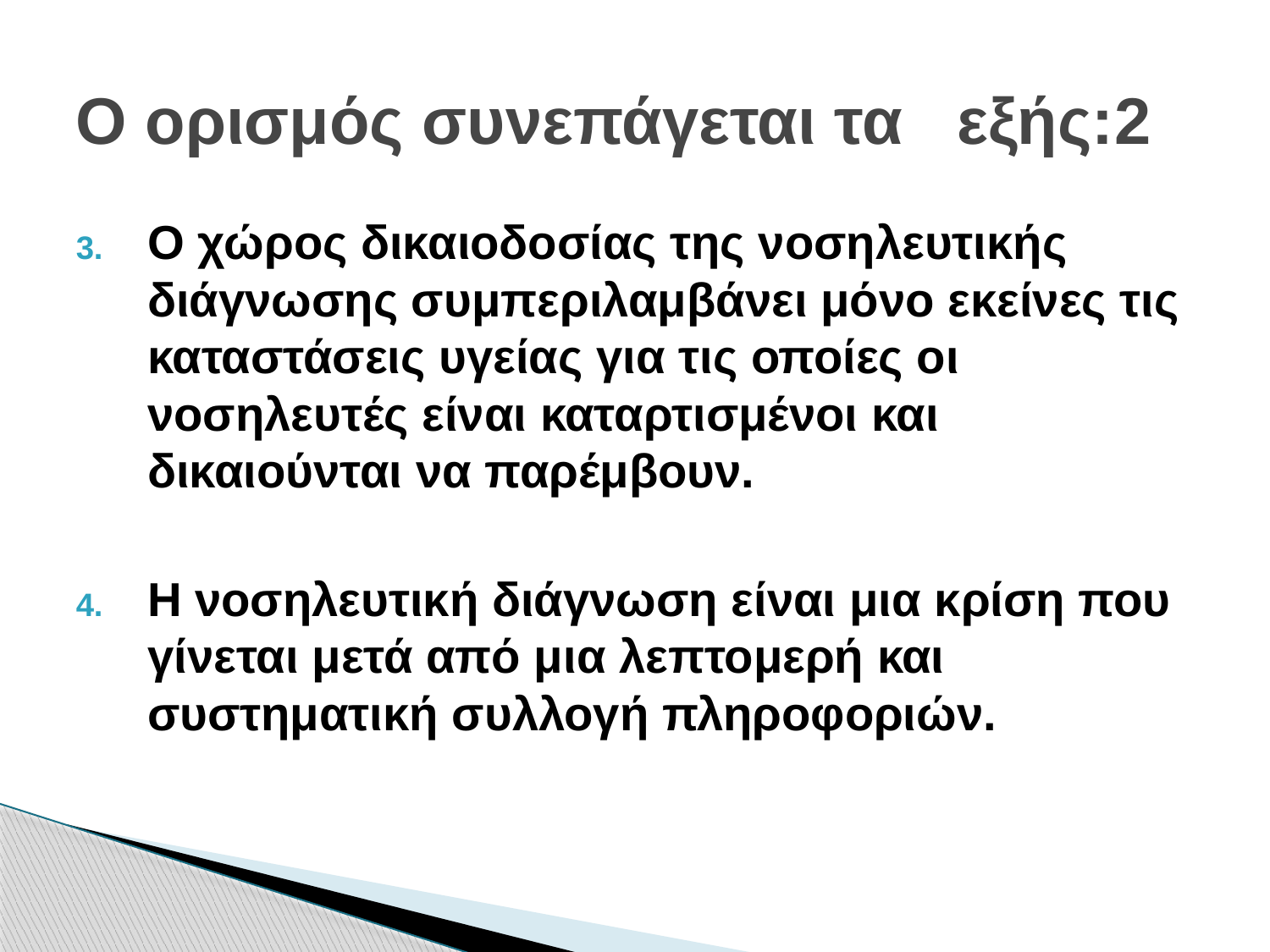

# Ο ορισμός συνεπάγεται τα   εξής:2
O χώρος δικαιοδοσίας της νοσηλευτικής διάγνωσης συμπεριλαμβάνει μόνο εκείνες τις καταστάσεις υγείας για τις οποίες οι νοσηλευτές είναι καταρτισμένοι και δικαιούνται να παρέμβουν.

Η νοσηλευτική διάγνωση είναι μια κρίση που γίνεται μετά από μια λεπτομερή και συστηματική συλλογή πληροφοριών.